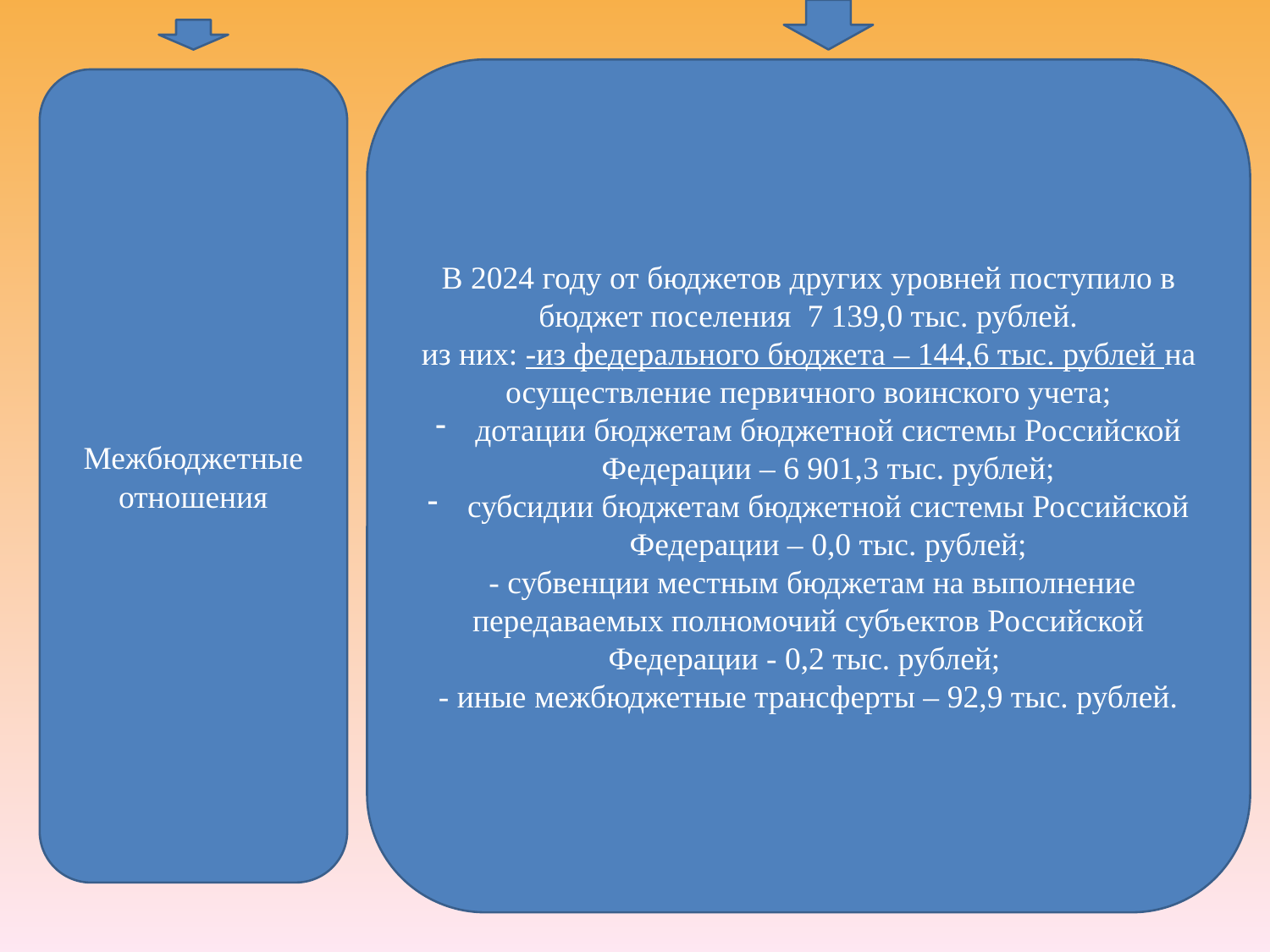

В 2024 году от бюджетов других уровней поступило в бюджет поселения  7 139,0 тыс. рублей.
из них: -из федерального бюджета – 144,6 тыс. рублей на осуществление первичного воинского учета;
дотации бюджетам бюджетной системы Российской Федерации – 6 901,3 тыс. рублей;
субсидии бюджетам бюджетной системы Российской Федерации – 0,0 тыс. рублей;
 - субвенции местным бюджетам на выполнение передаваемых полномочий субъектов Российской Федерации - 0,2 тыс. рублей;
- иные межбюджетные трансферты – 92,9 тыс. рублей.
Межбюджетные отношения